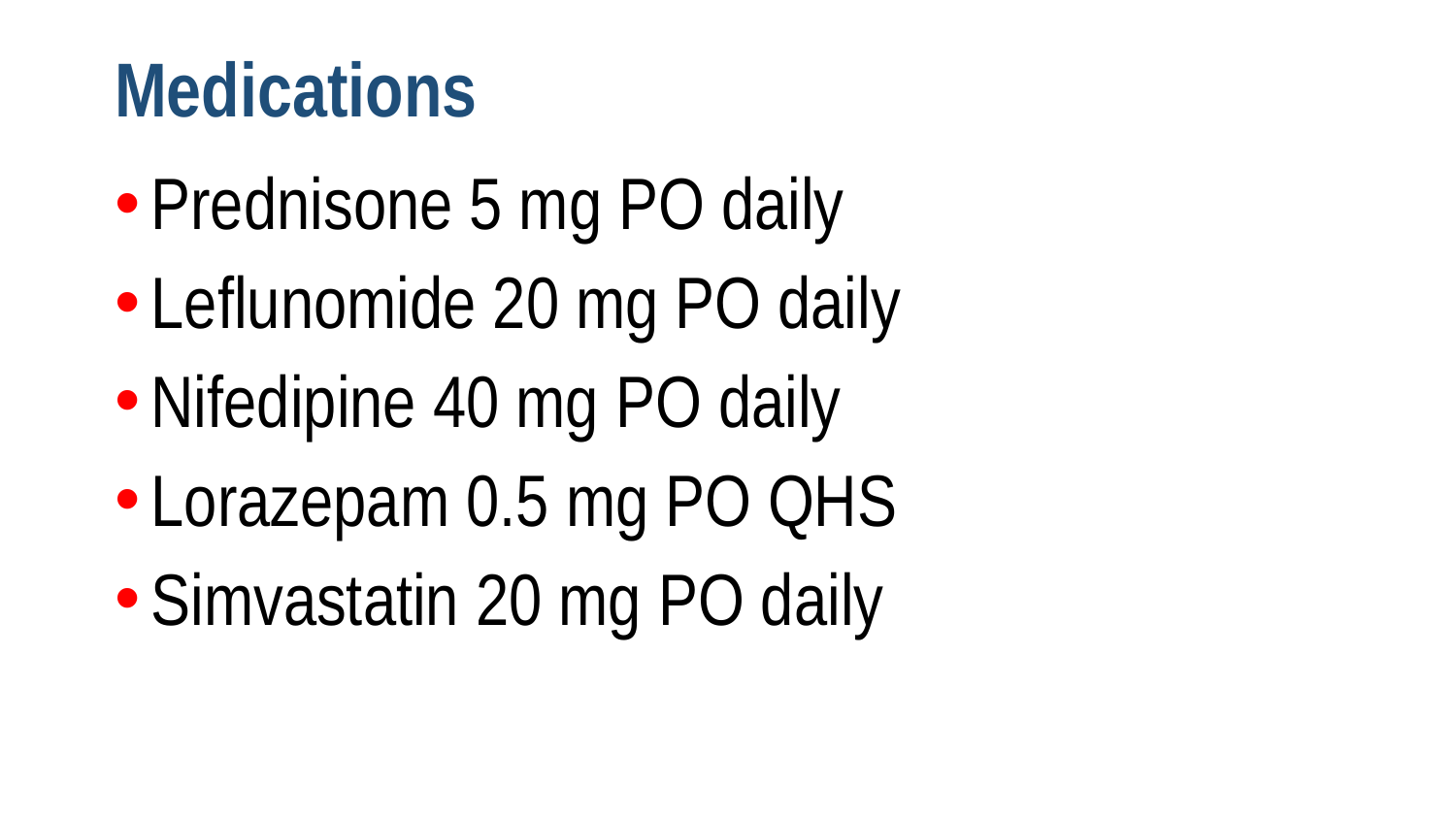

# Medications
Prednisone 5 mg PO daily
Leflunomide 20 mg PO daily
Nifedipine 40 mg PO daily
Lorazepam 0.5 mg PO QHS
Simvastatin 20 mg PO daily